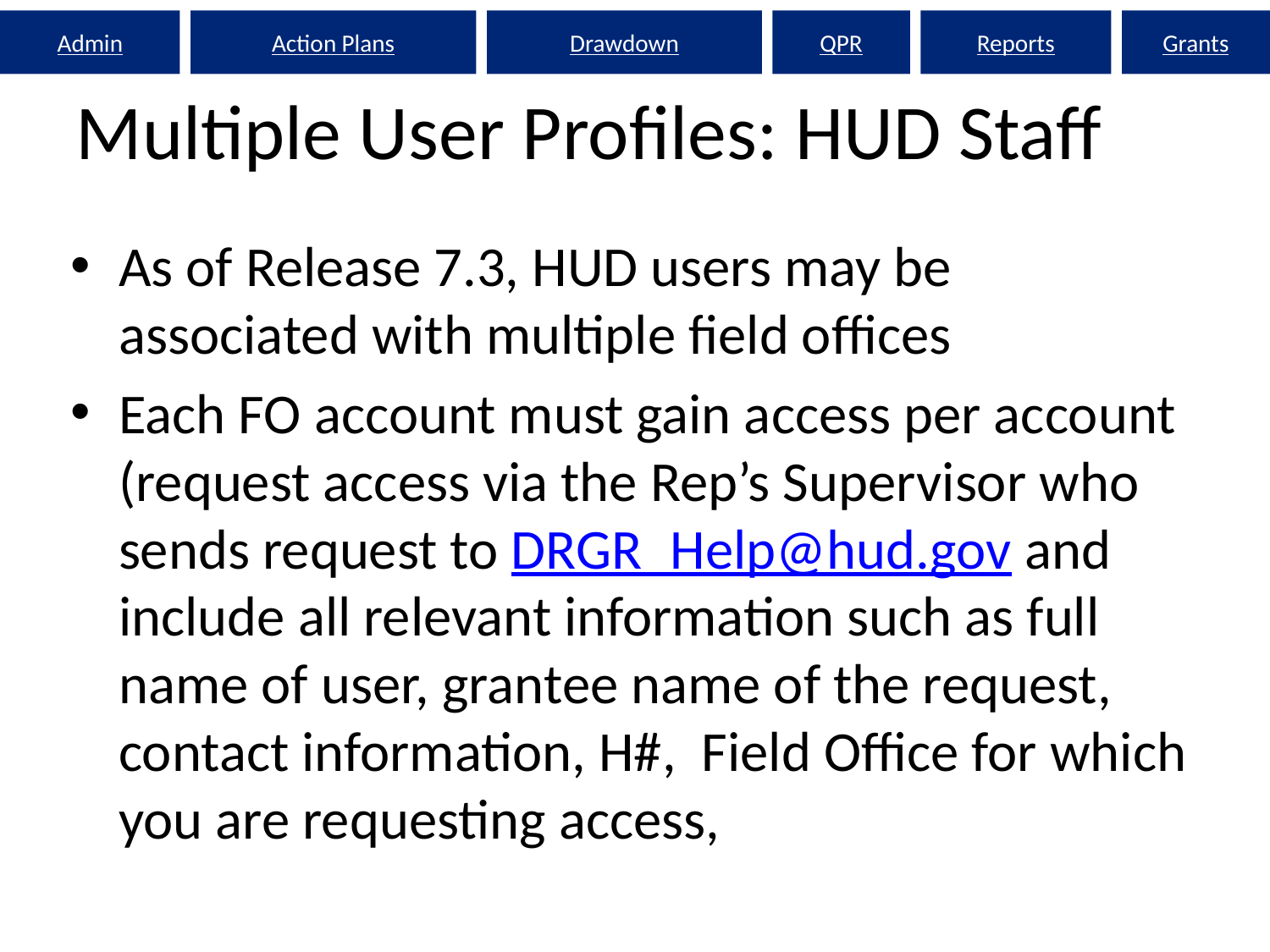

Admin
Action Plans
Drawdown
QPR
Reports
Grants
Multiple User Profiles: HUD Staff
As of Release 7.3, HUD users may be associated with multiple field offices
Each FO account must gain access per account (request access via the Rep’s Supervisor who sends request to DRGR_Help@hud.gov and include all relevant information such as full name of user, grantee name of the request, contact information, H#,  Field Office for which you are requesting access,